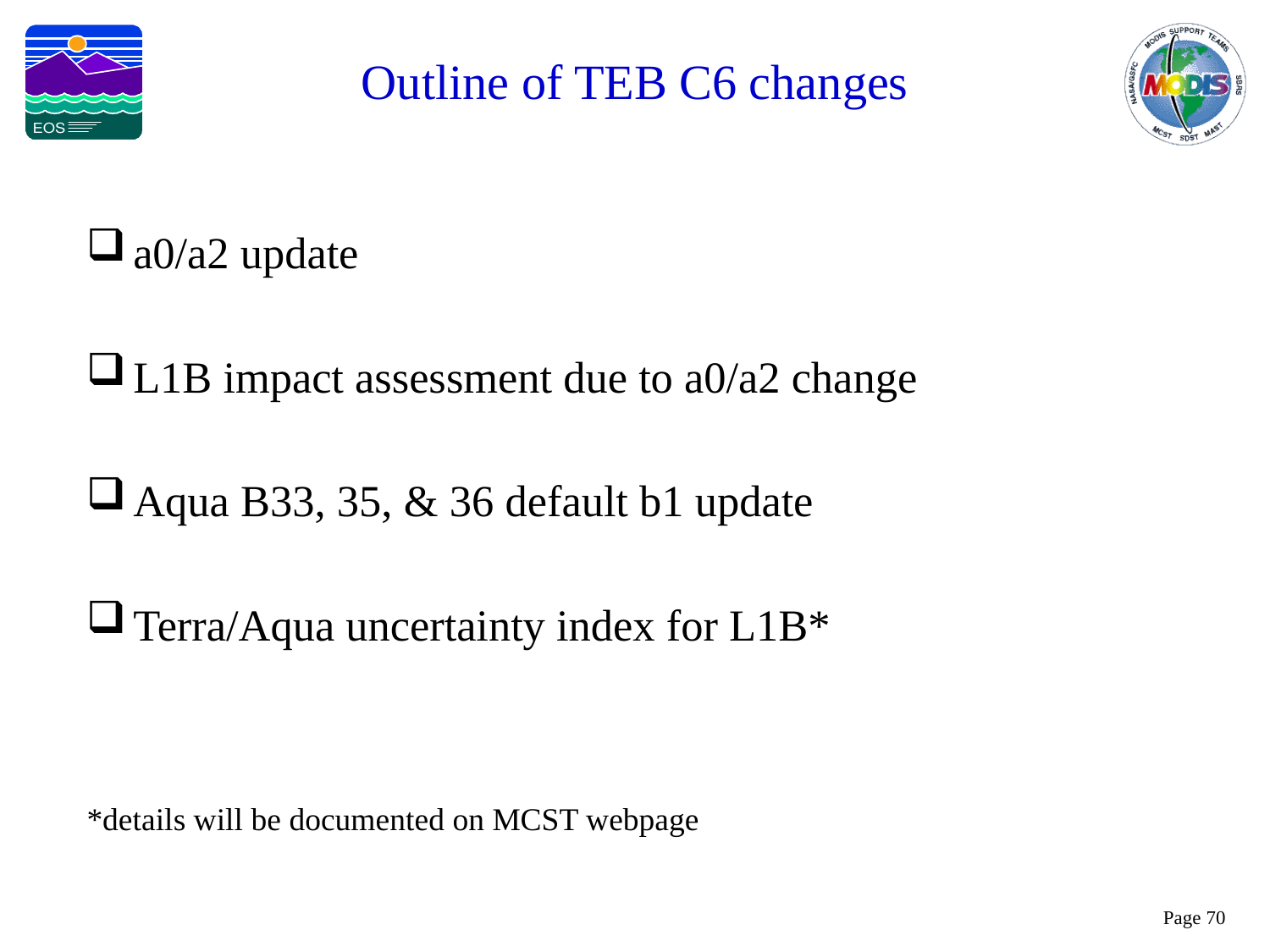

# Outline of TEB C6 changes
a0/a2 update

L1B impact assessment due to a0/a2 change

Aqua B33, 35, & 36 default b1 update

Terra/Aqua uncertainty index for L1B*

*details will be documented on MCST webpage
Page 70